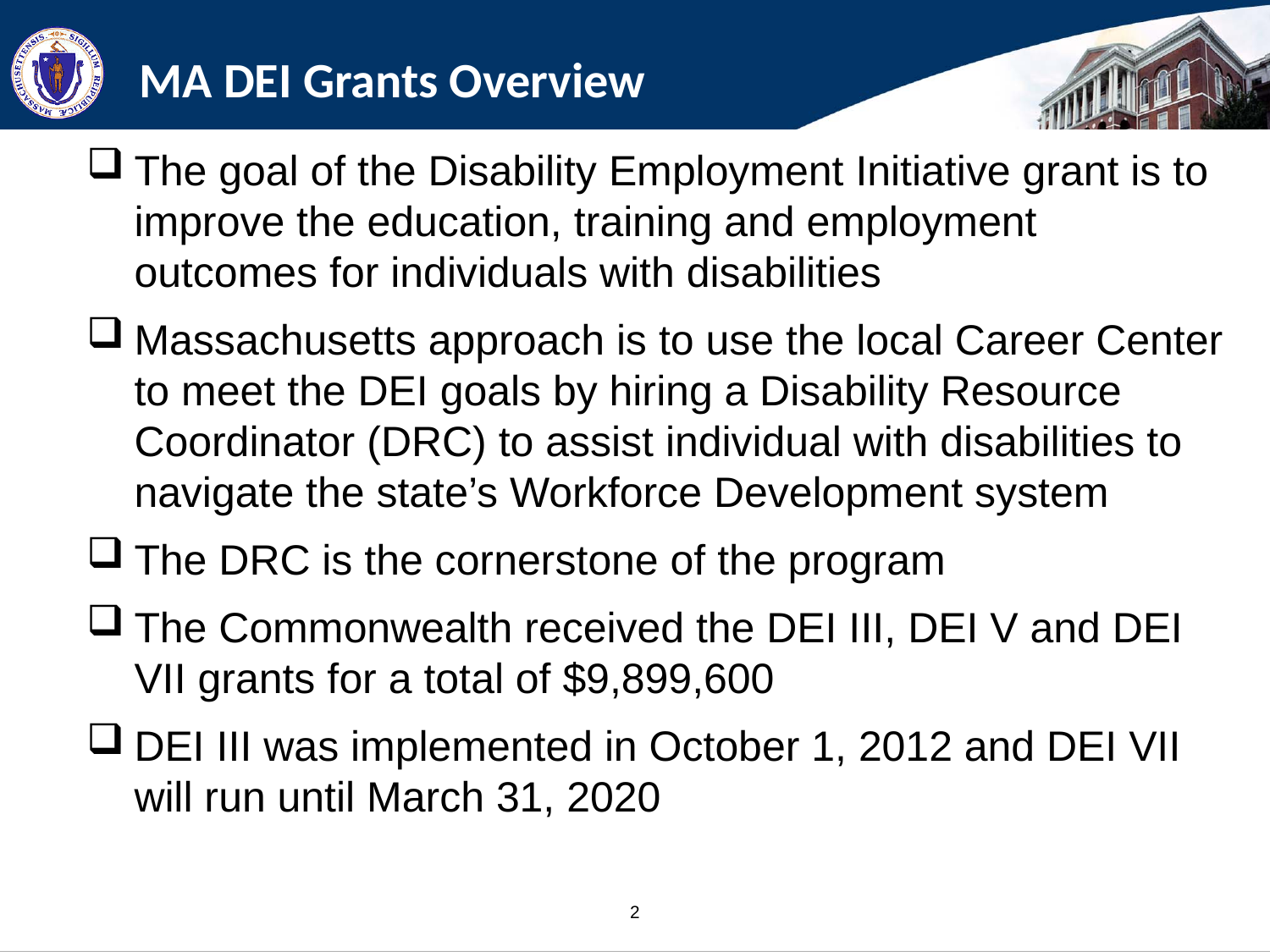

MA DEI Grants Overview
The goal of the Disability Employment Initiative grant is to improve the education, training and employment outcomes for individuals with disabilities

Massachusetts approach is to use the local Career Center to meet the DEI goals by hiring a Disability Resource Coordinator (DRC) to assist individual with disabilities to navigate the state’s Workforce Development system

The DRC is the cornerstone of the program

The Commonwealth received the DEI III, DEI V and DEI VII grants for a total of $9,899,600

DEI III was implemented in October 1, 2012 and DEI VII will run until March 31, 2020